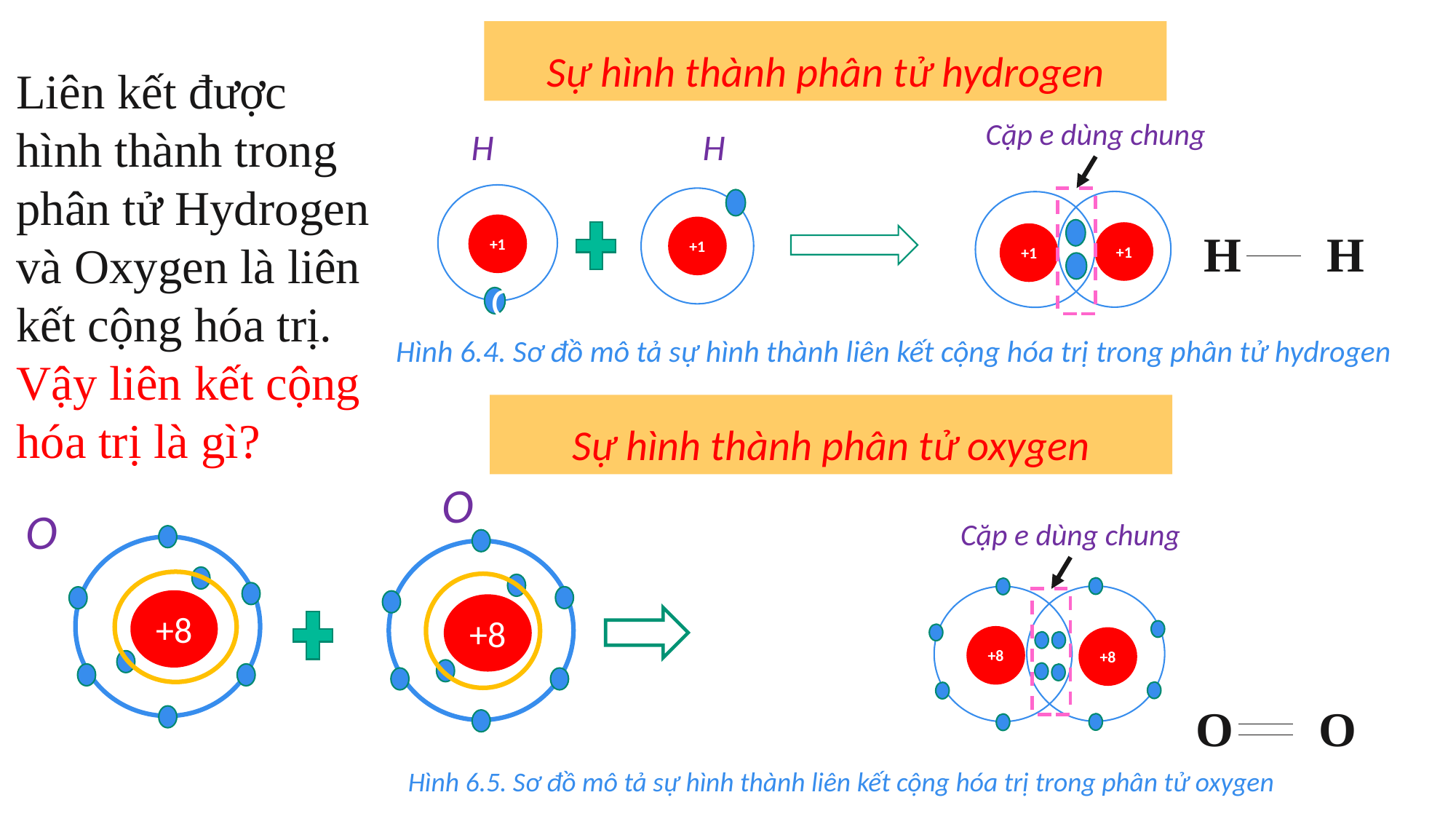

Sự hình thành phân tử hydrogen
Liên kết được hình thành trong phân tử Hydrogen và Oxygen là liên kết cộng hóa trị. Vậy liên kết cộng hóa trị là gì?
Cặp e dùng chung
H
H
H
C
+1
H

+1

H

H

+1
+1

H       H

Hình 6.4. Sơ đồ mô tả sự hình thành liên kết cộng hóa trị trong phân tử hydrogen
Sự hình thành phân tử oxygen
O
O
Cặp e dùng chung

O

+8

O

+8

O

O

+8
+8

O       O
Hình 6.5. Sơ đồ mô tả sự hình thành liên kết cộng hóa trị trong phân tử oxygen